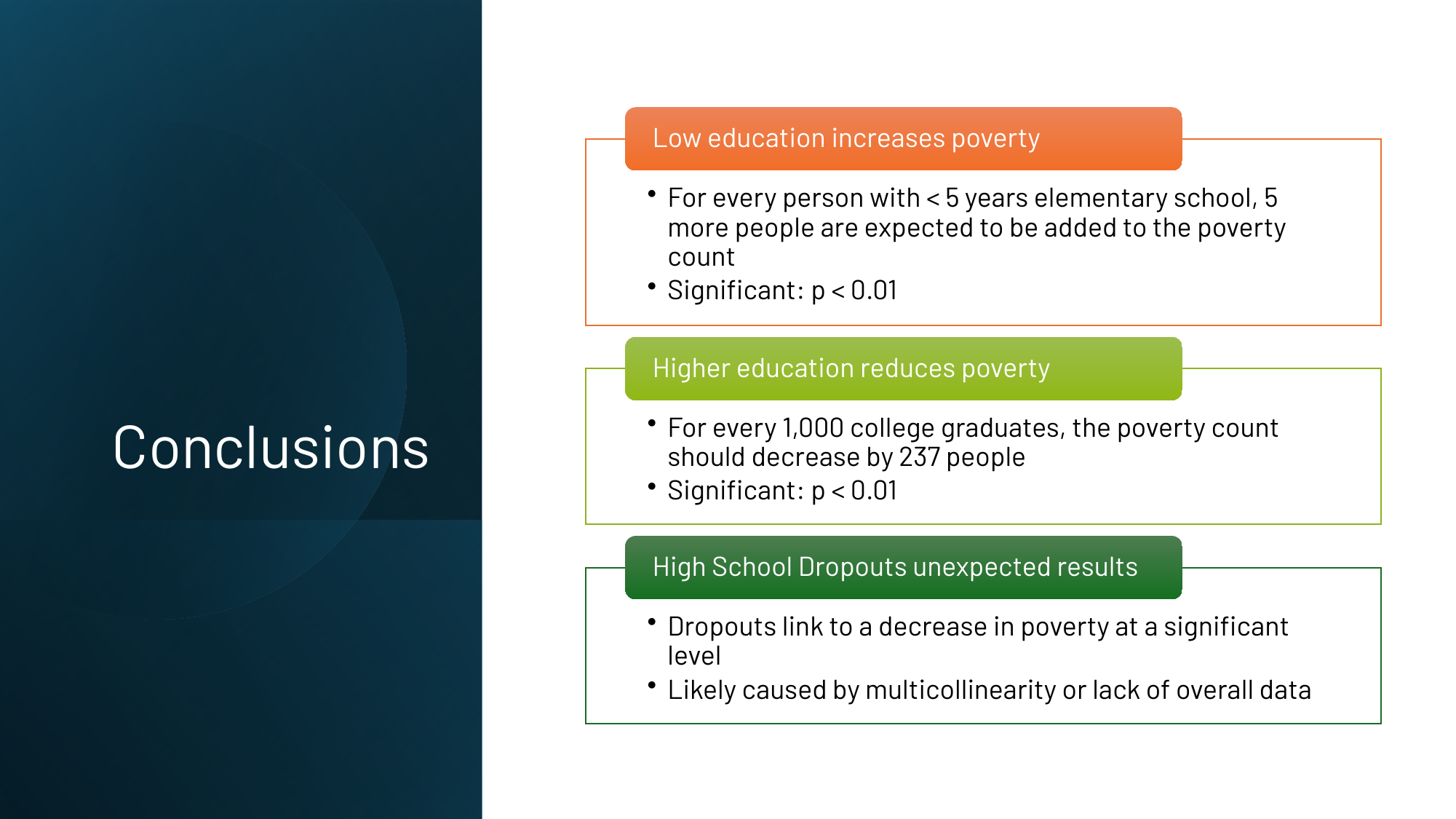

For every person with < 5 years elementary school, 5 more people are expected to be added to the poverty count
Significant: p < 0.01
Low education increases poverty
For every 1,000 college graduates, the poverty count should decrease by 237 people
Significant: p < 0.01
Higher education reduces poverty
Dropouts link to a decrease in poverty at a significant level
Likely caused by multicollinearity or lack of overall data
High School Dropouts unexpected results

# Conclusions